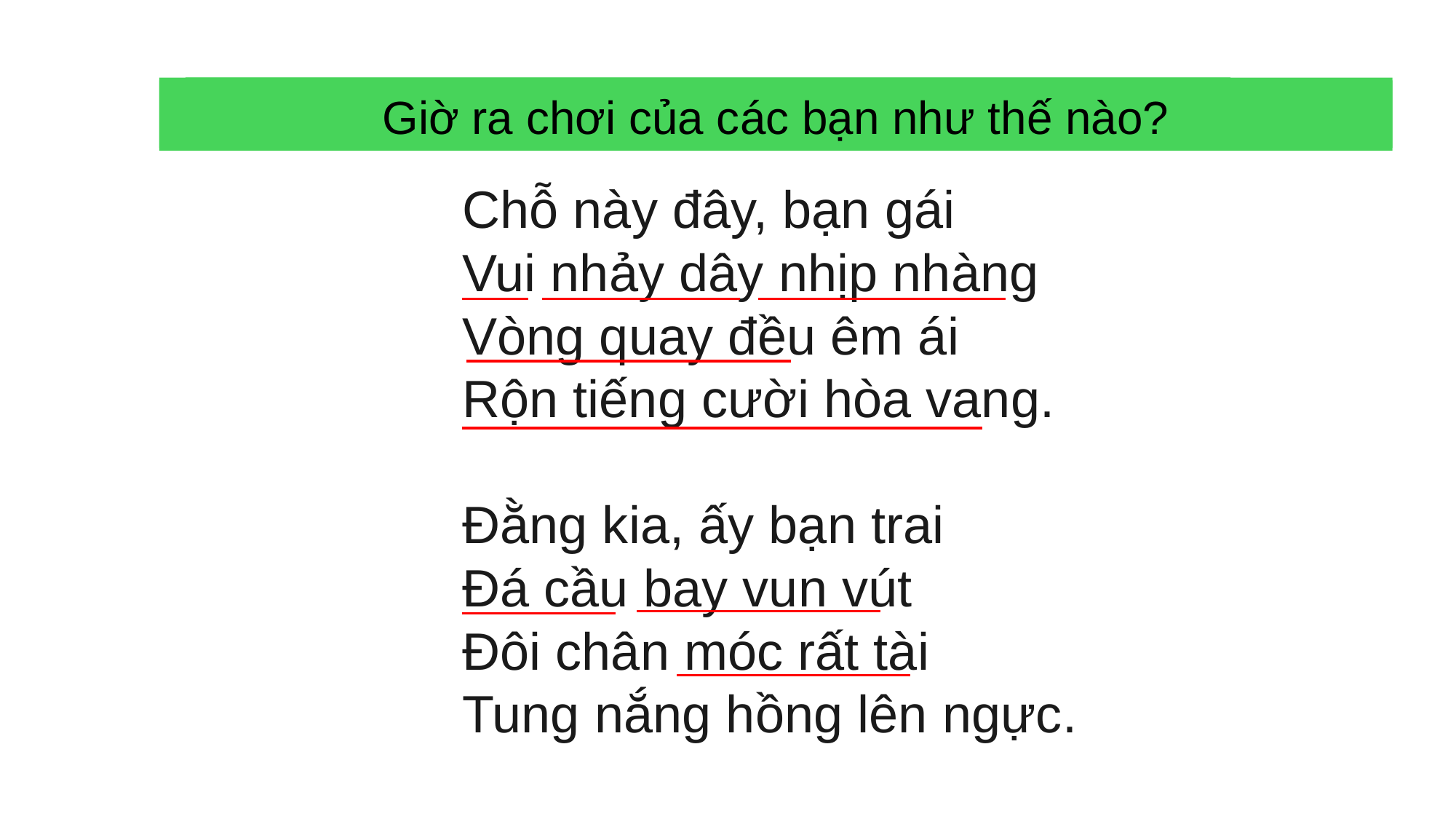

Những từ ngữ nào cho biết các bạn chơi trò chơi rất giỏi?
Những trò chơi nào được nói tới trong bài?
Giờ ra chơi của các bạn như thế nào?
Chỗ này đây, bạn gái
Vui nhảy dây nhịp nhàng
Vòng quay đều êm ái
Rộn tiếng cười hòa vang.

Đằng kia, ấy bạn trai
Đá cầu bay vun vút
Đôi chân móc rất tài
Tung nắng hồng lên ngực.